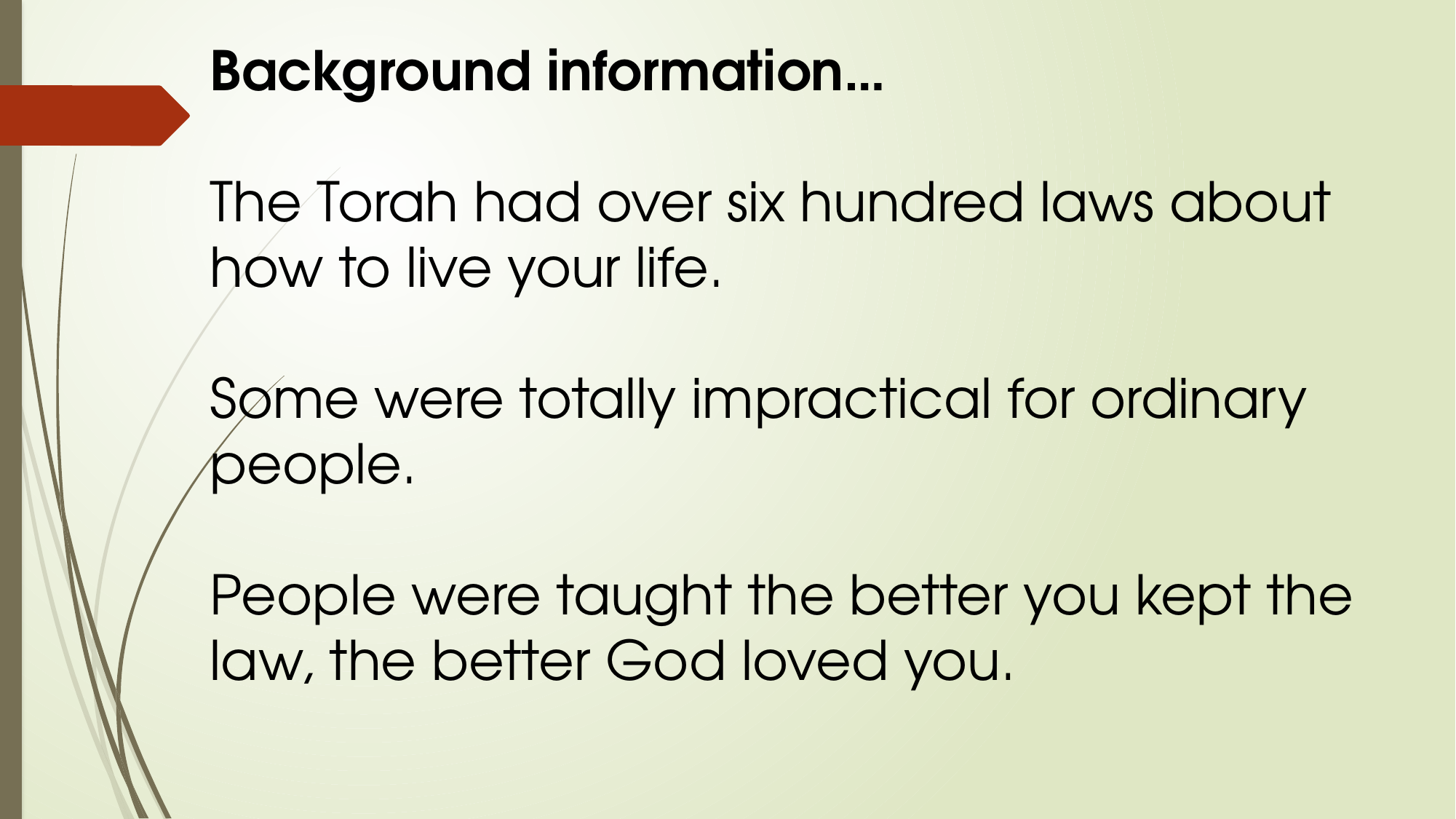

Background information…

The Torah had over six hundred laws about how to live your life.

Some were totally impractical for ordinary people.

People were taught the better you kept the law, the better God loved you.